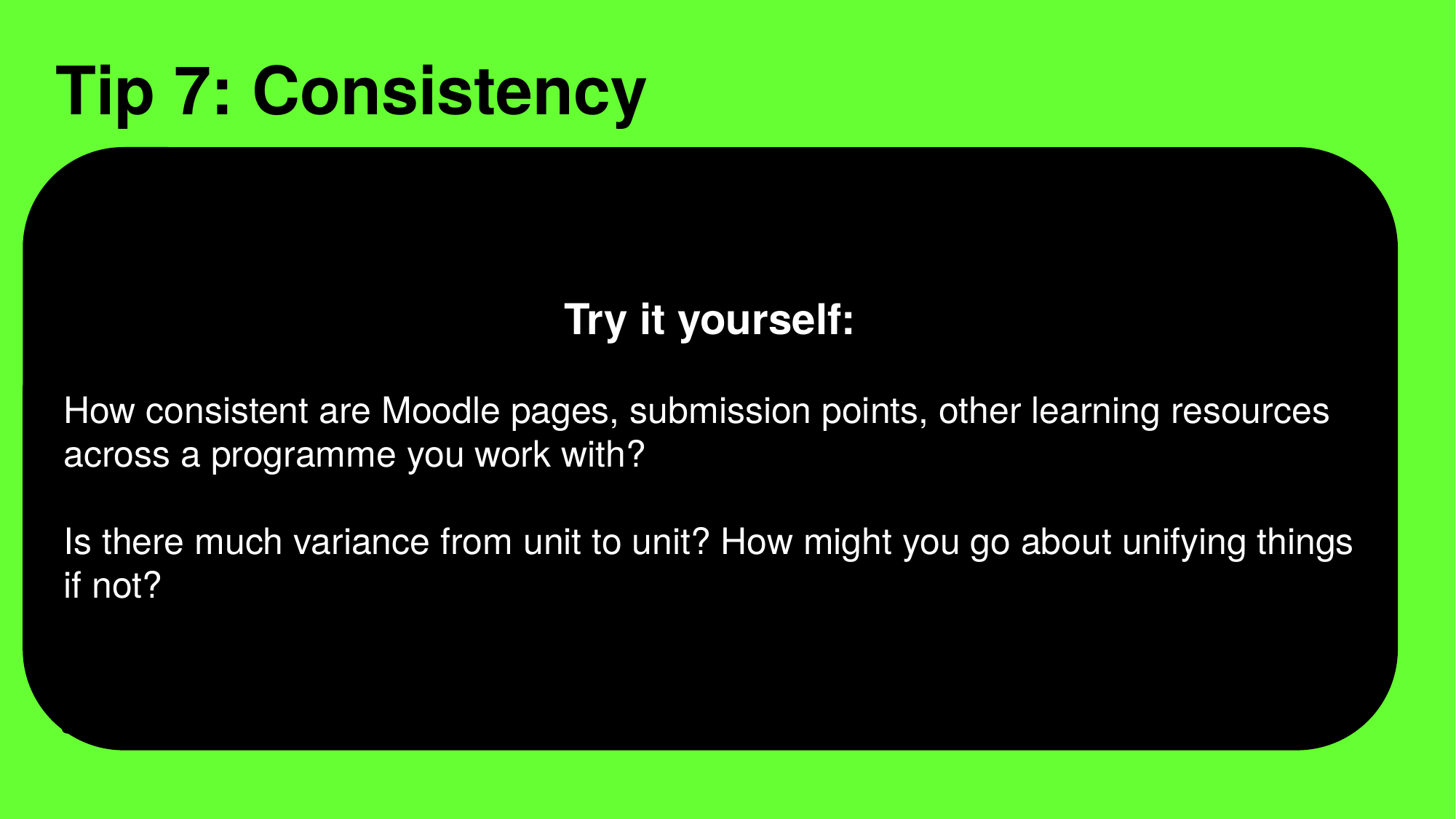

# Tip 7: Consistency
Try it yourself:

How consistent are Moodle pages, submission points, other learning resources across a programme you work with?

Is there much variance from unit to unit? How might you go about unifying things if not?
To aid ease of navigation (Tip 6), use consistent layouts and designs across your elearning content. Using easily recognized design components will reduce the amount of time visitors spend browsing between pages, trying to identify the information they came to your resource to locate. As such, the less time visitors spend on your site, the greater the efficiency savings in terms of emissions.

Benefits:
 Accessibility: Recognizable design patterns can help people with cognitive disabilities easily understand how to perform a task. Similarly, simple layouts often improve access to information as well.
Performance: Using recognized patterns which appear where visitors expect, and only when they require them may increase the perceived speed of the website or application as navigation from point-to-point will increase due to the ease of use.